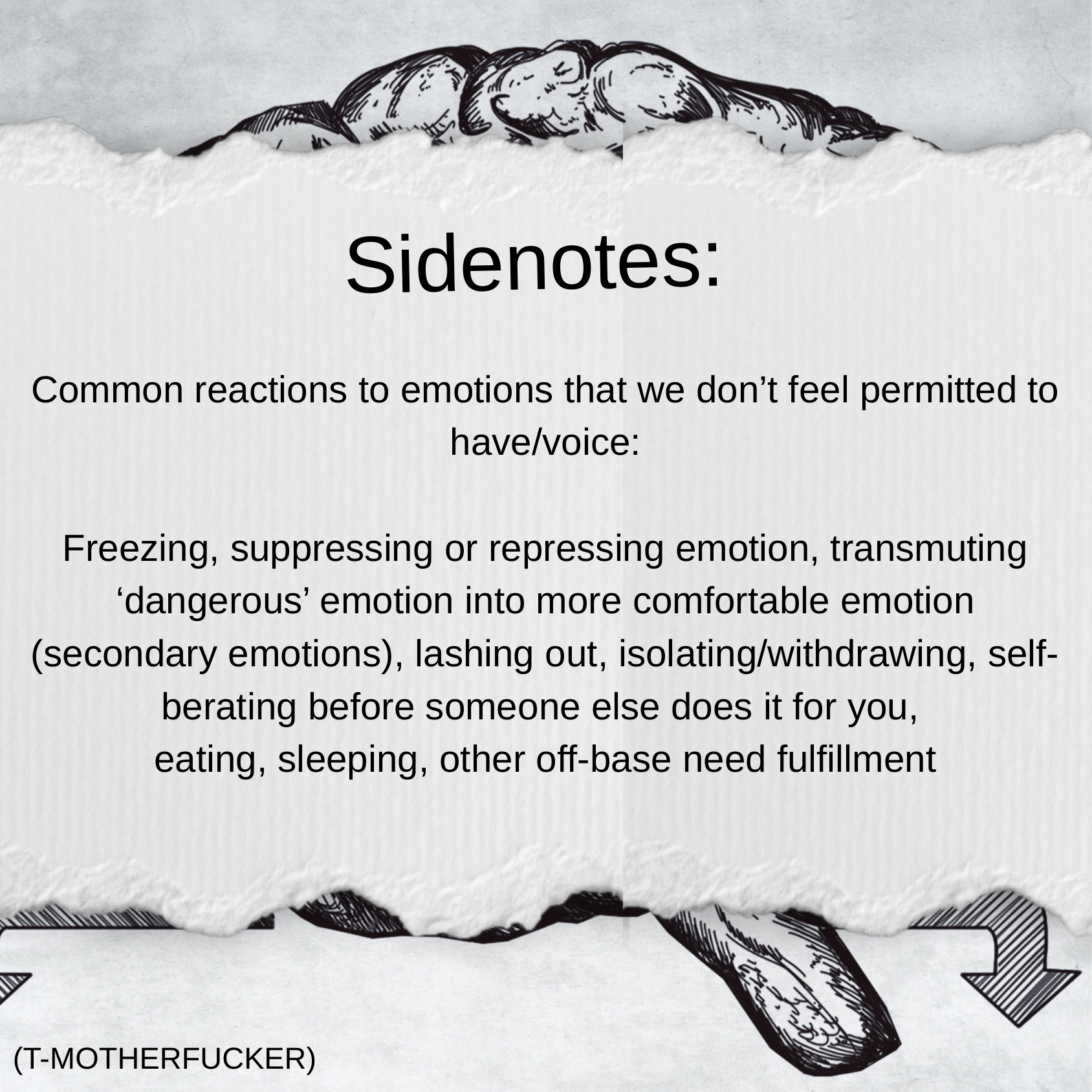

Sidenotes:

Common reactions to emotions that we don’t feel permitted to have/voice:

Freezing, suppressing or repressing emotion, transmuting ‘dangerous’ emotion into more comfortable emotion (secondary emotions), lashing out, isolating/withdrawing, self-berating before someone else does it for you,
eating, sleeping, other off-base need fulfillment

(T-MOTHERFUCKER)